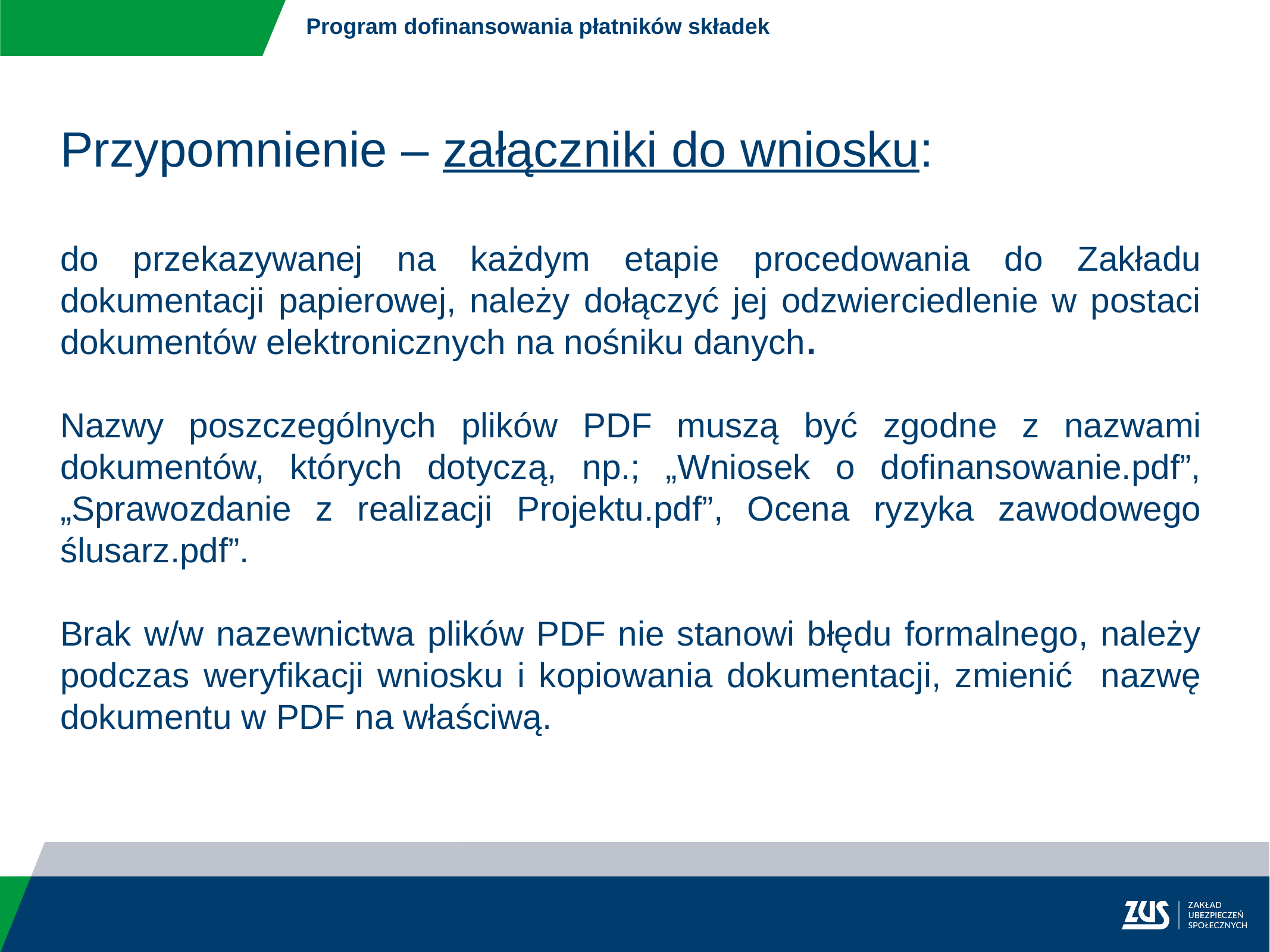

Program dofinansowania płatników składek
Przypomnienie – załączniki do wniosku:

do przekazywanej na każdym etapie procedowania do Zakładu dokumentacji papierowej, należy dołączyć jej odzwierciedlenie w postaci dokumentów elektronicznych na nośniku danych.

Nazwy poszczególnych plików PDF muszą być zgodne z nazwami dokumentów, których dotyczą, np.; „Wniosek o dofinansowanie.pdf”, „Sprawozdanie z realizacji Projektu.pdf”, Ocena ryzyka zawodowego ślusarz.pdf”.

Brak w/w nazewnictwa plików PDF nie stanowi błędu formalnego, należy podczas weryfikacji wniosku i kopiowania dokumentacji, zmienić  nazwę dokumentu w PDF na właściwą.